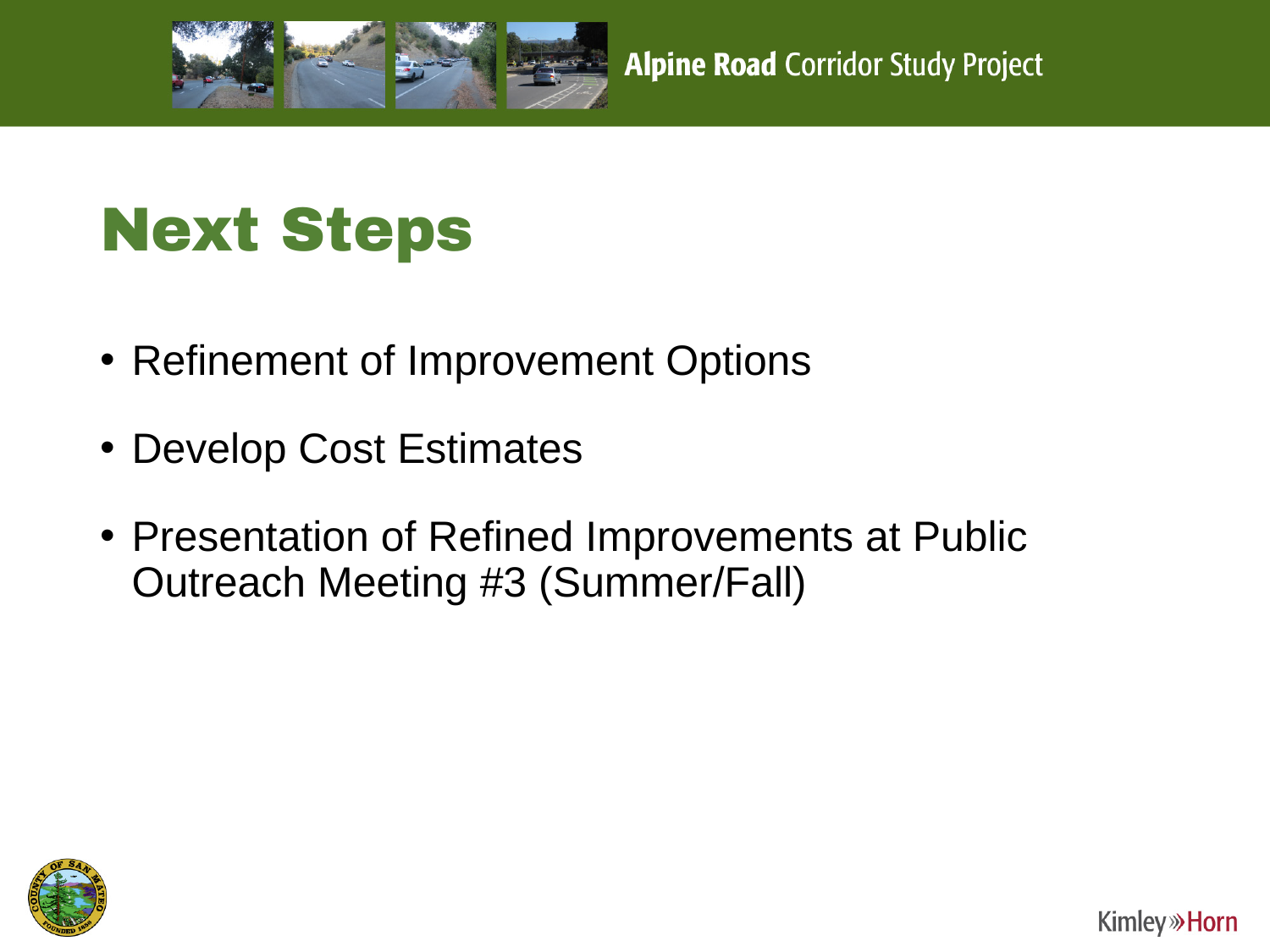

# Next Steps
Refinement of Improvement Options
Develop Cost Estimates
Presentation of Refined Improvements at Public Outreach Meeting #3 (Summer/Fall)